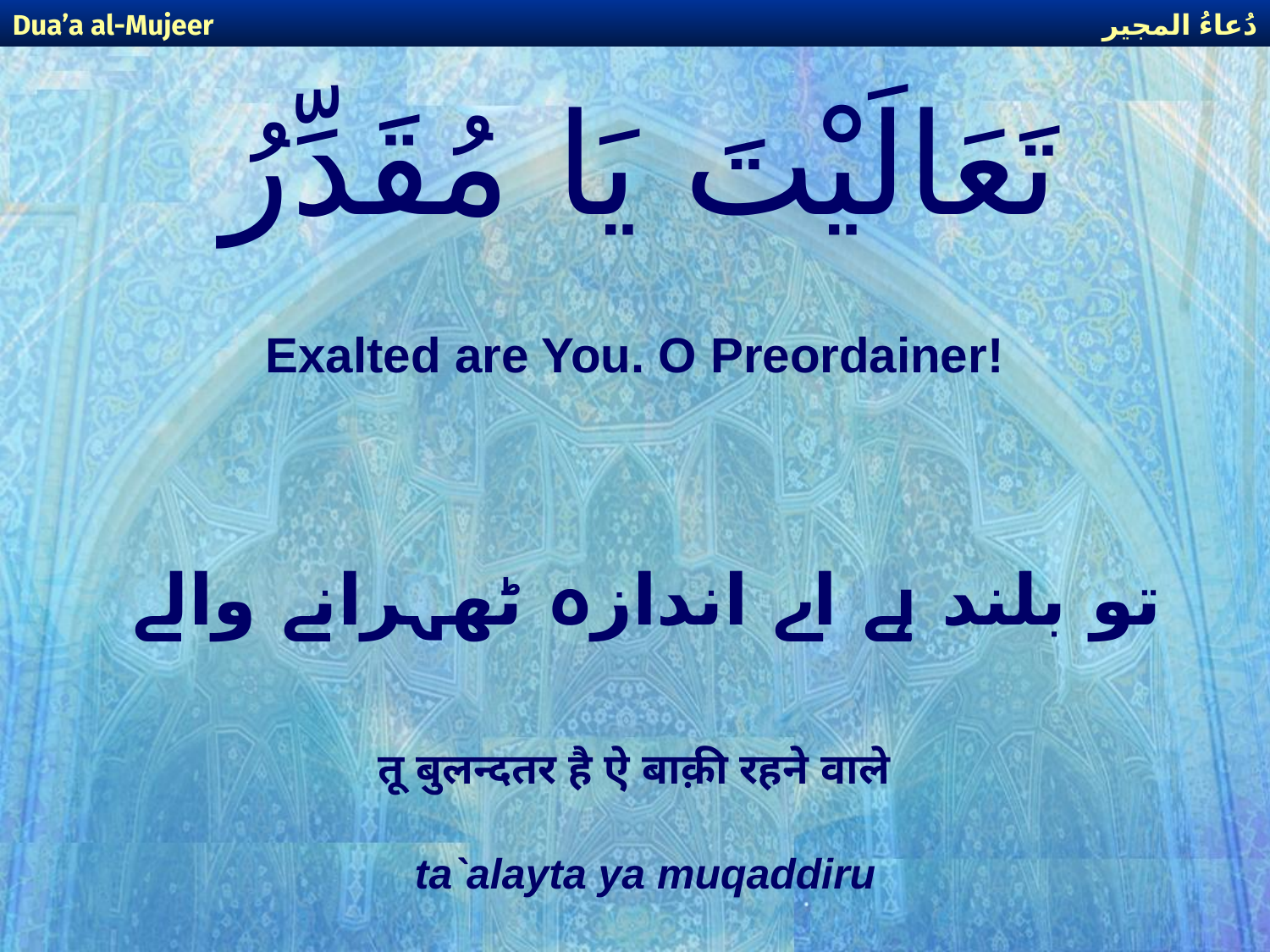

دُعاءُ المجير
Dua’a al-Mujeer
# تَعَالَيْتَ يَا مُقَدِّرُ
Exalted are You. O Preordainer!
تو بلند ہے اے اندازہ ٹھہرانے والے
तू बुलन्दतर है ऐ बाक़ी रहने वाले
ta`alayta ya muqaddiru